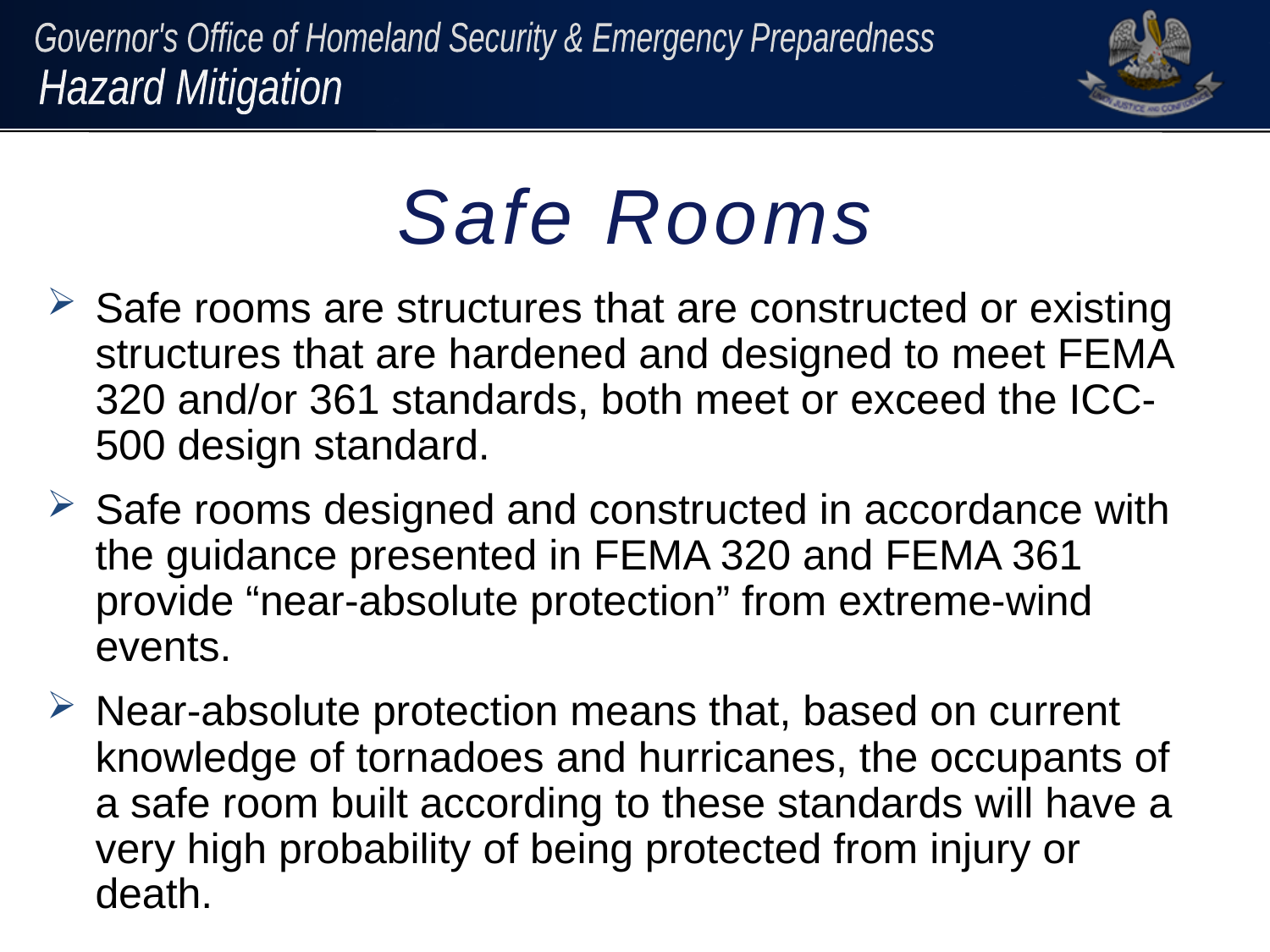

# Safe Rooms
Safe rooms are structures that are constructed or existing structures that are hardened and designed to meet FEMA 320 and/or 361 standards, both meet or exceed the ICC-500 design standard.
Safe rooms designed and constructed in accordance with the guidance presented in FEMA 320 and FEMA 361 provide “near-absolute protection” from extreme-wind events.
Near-absolute protection means that, based on current knowledge of tornadoes and hurricanes, the occupants of a safe room built according to these standards will have a very high probability of being protected from injury or death.